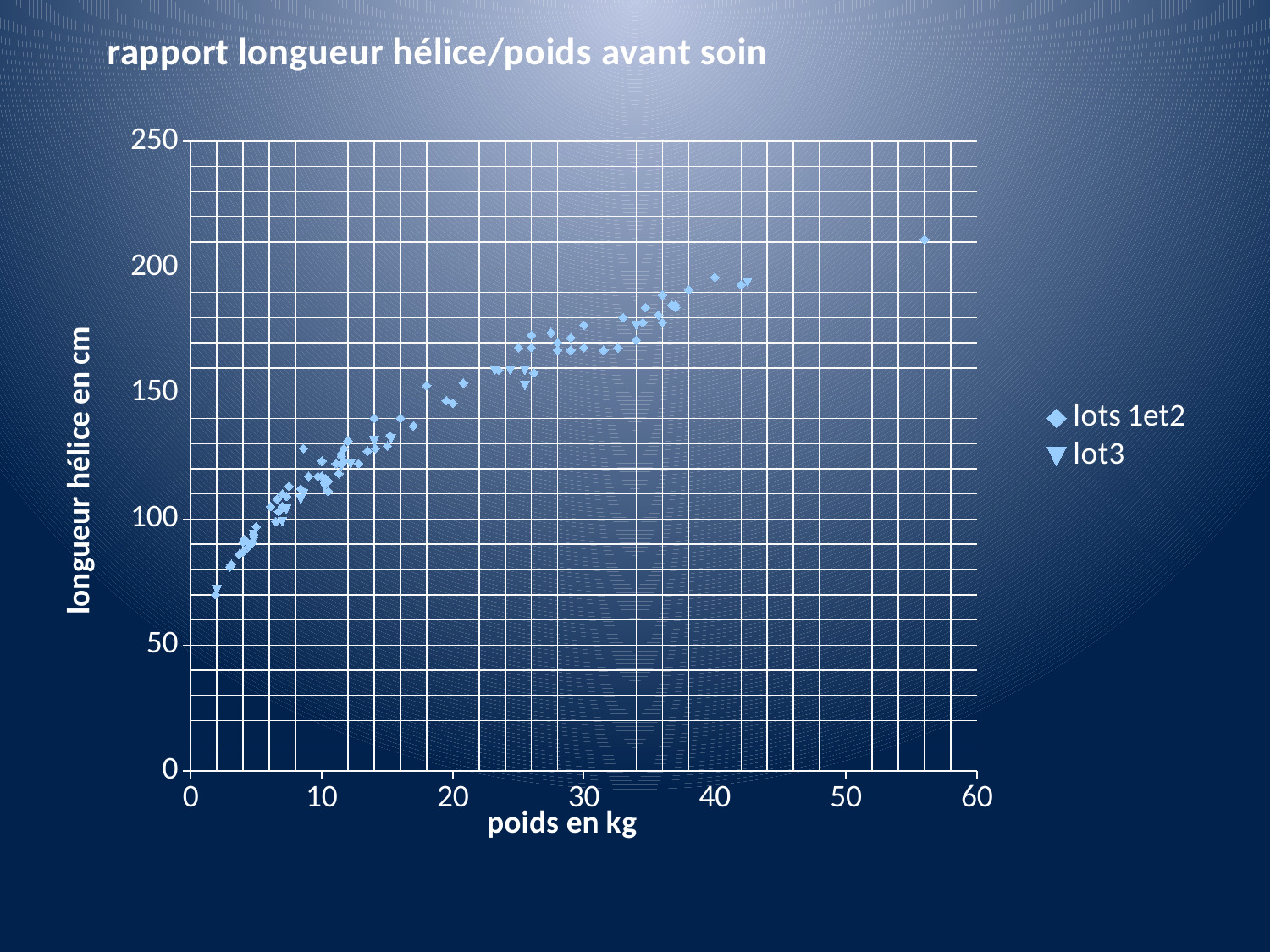

### Chart: rapport longueur hélice/poids avant soin

| Category |  |  |
|---|---|---|